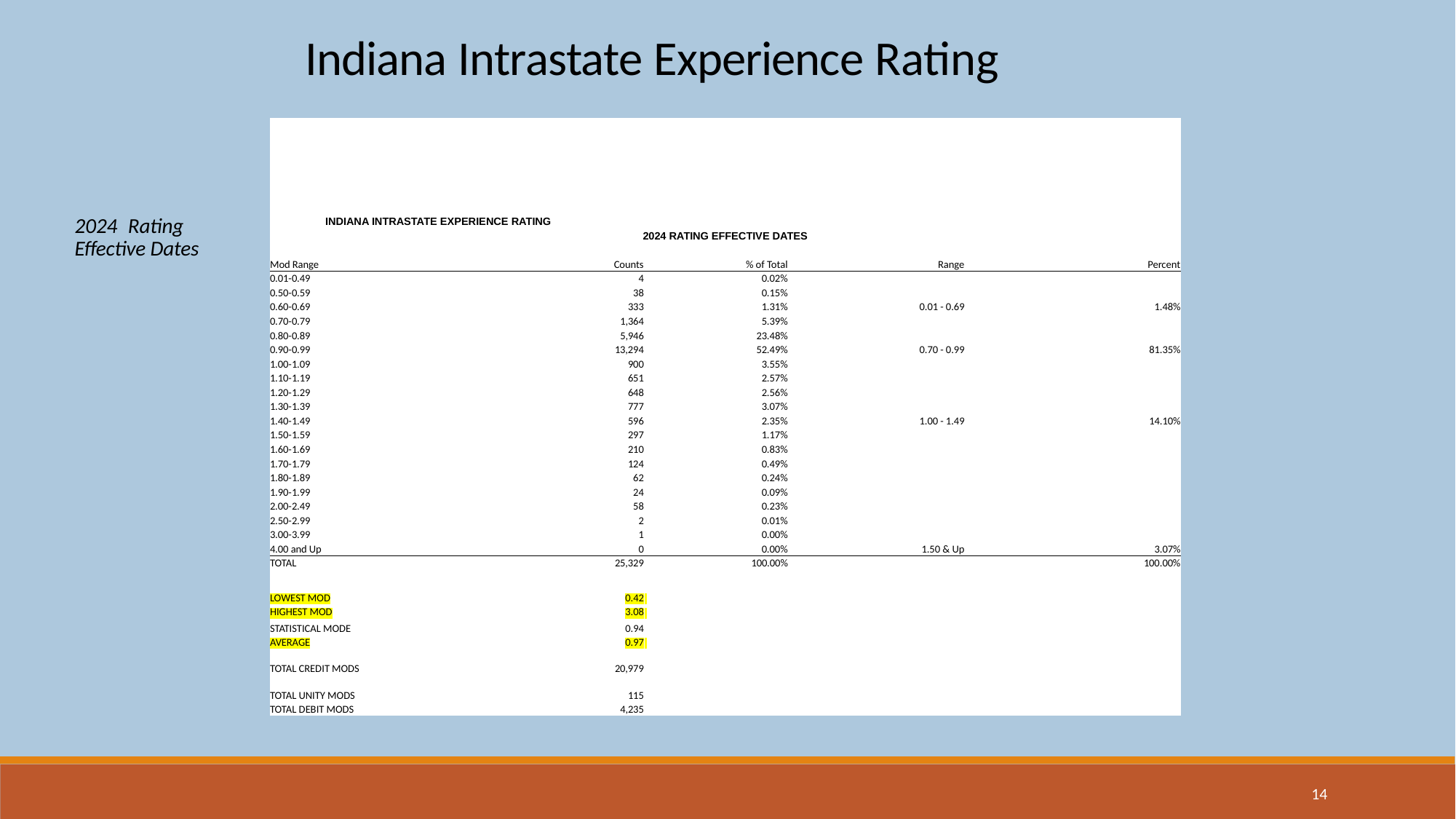

Indiana Intrastate Experience Rating
| INDIANA INTRASTATE EXPERIENCE RATING |  |  |  |  |
| --- | --- | --- | --- | --- |
| 2024 RATING EFFECTIVE DATES |  |  |  |  |
|  |  |  |  |  |
| Mod Range | Counts | % of Total | Range | Percent |
| 0.01-0.49 | 4 | 0.02% |  |  |
| 0.50-0.59 | 38 | 0.15% |  |  |
| 0.60-0.69 | 333 | 1.31% | 0.01 - 0.69 | 1.48% |
| 0.70-0.79 | 1,364 | 5.39% |  |  |
| 0.80-0.89 | 5,946 | 23.48% |  |  |
| 0.90-0.99 | 13,294 | 52.49% | 0.70 - 0.99 | 81.35% |
| 1.00-1.09 | 900 | 3.55% |  |  |
| 1.10-1.19 | 651 | 2.57% |  |  |
| 1.20-1.29 | 648 | 2.56% |  |  |
| 1.30-1.39 | 777 | 3.07% |  |  |
| 1.40-1.49 | 596 | 2.35% | 1.00 - 1.49 | 14.10% |
| 1.50-1.59 | 297 | 1.17% |  |  |
| 1.60-1.69 | 210 | 0.83% |  |  |
| 1.70-1.79 | 124 | 0.49% |  |  |
| 1.80-1.89 | 62 | 0.24% |  |  |
| 1.90-1.99 | 24 | 0.09% |  |  |
| 2.00-2.49 | 58 | 0.23% |  |  |
| 2.50-2.99 | 2 | 0.01% |  |  |
| 3.00-3.99 | 1 | 0.00% |  |  |
| 4.00 and Up | 0 | 0.00% | 1.50 & Up | 3.07% |
| TOTAL | 25,329 | 100.00% |  | 100.00% |
|  |  |  |  |  |
| LOWEST MOD | 0.42 |  |  |  |
| HIGHEST MOD | 3.08 |  |  |  |
| STATISTICAL MODE | 0.94 |  |  |  |
| AVERAGE | 0.97 |  |  |  |
| TOTAL CREDIT MODS | 20,979 |  |  |  |
| TOTAL UNITY MODS | 115 |  |  |  |
| TOTAL DEBIT MODS | 4,235 |  |  |  |
2024 Rating Effective Dates
14